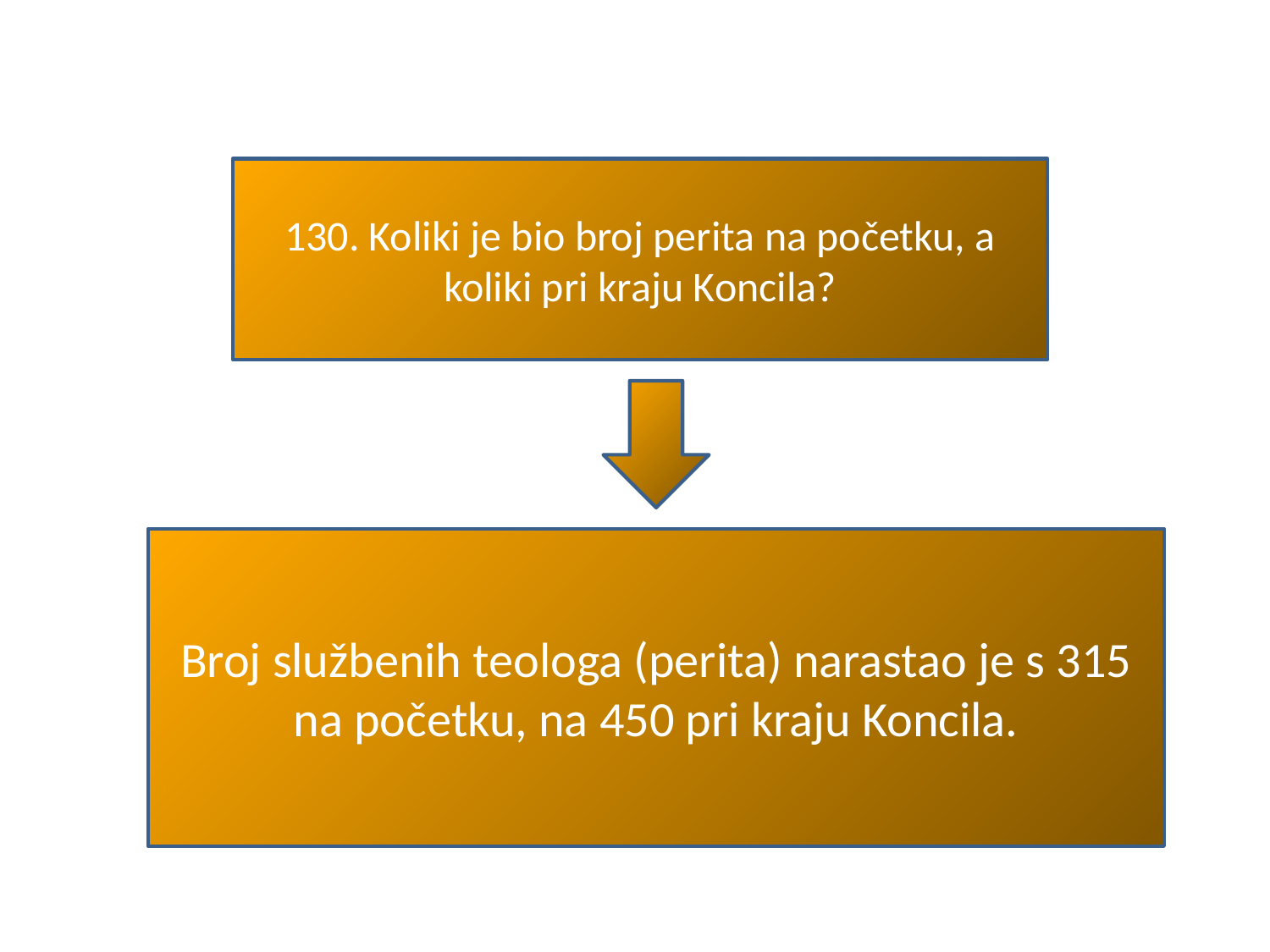

#
130. Koliki je bio broj perita na početku, a koliki pri kraju Koncila?

Broj službenih teologa (perita) narastao je s 315 na početku, na 450 pri kraju Koncila.